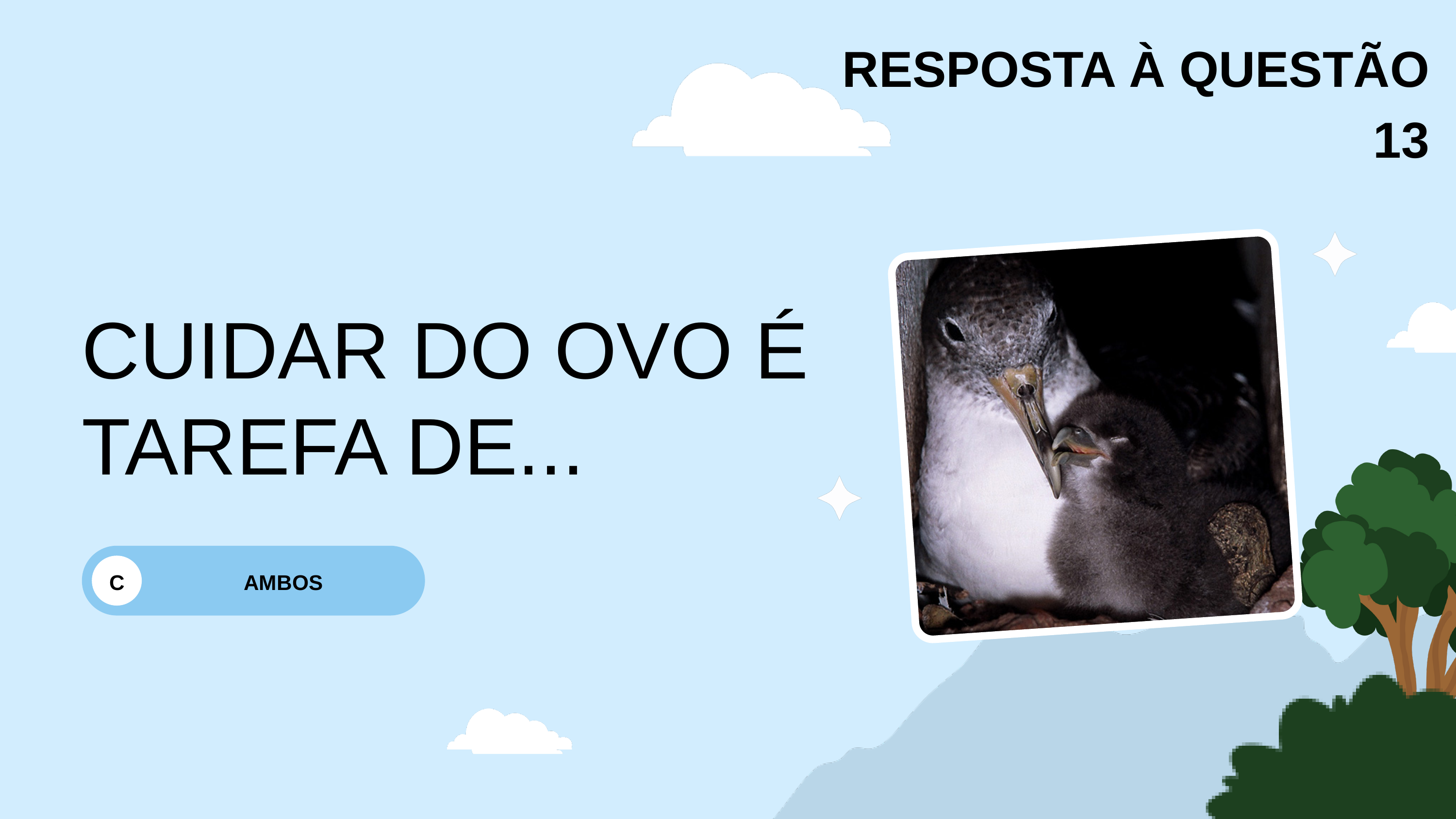

RESPOSTA À QUESTÃO 13

CUIDAR DO OVO É TAREFA DE...

C
AMBOS